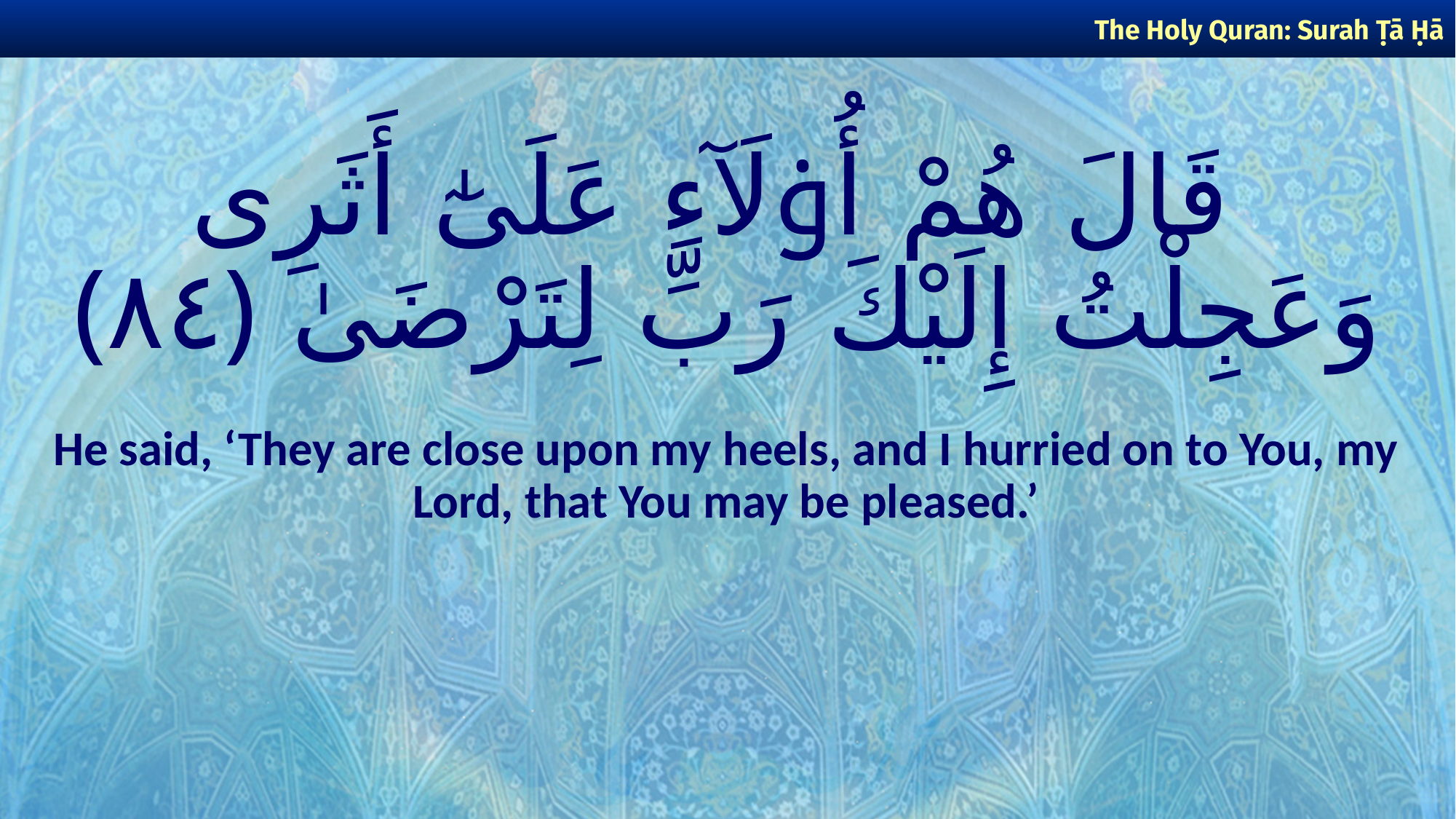

The Holy Quran: Surah Ṭā Ḥā
# قَالَ هُمْ أُو۟لَآءِ عَلَىٰٓ أَثَرِى وَعَجِلْتُ إِلَيْكَ رَبِّ لِتَرْضَىٰ ﴿٨٤﴾
He said, ‘They are close upon my heels, and I hurried on to You, my Lord, that You may be pleased.’